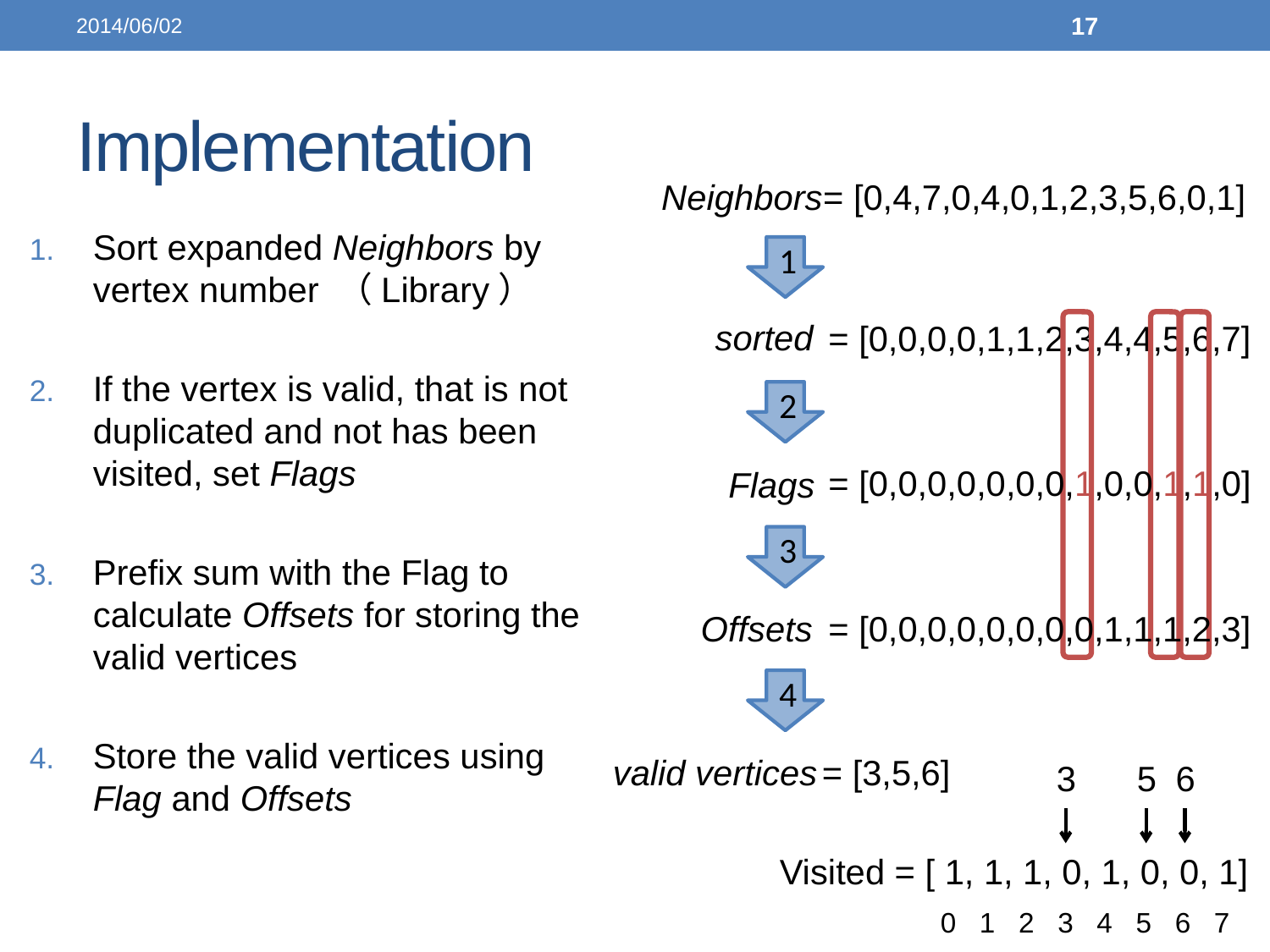

2014/06/02
17
# Implementation
Neighbors
= [0,4,7,0,4,0,1,2,3,5,6,0,1]
Sort expanded Neighbors by vertex number （Library）

If the vertex is valid, that is not duplicated and not has been visited, set Flags

Prefix sum with the Flag to calculate Offsets for storing the valid vertices

Store the valid vertices using Flag and Offsets
1
sorted
= [0,0,0,0,1,1,2,3,4,4,5,6,7]

2
= [0,0,0,0,0,0,0,1,0,0,1,1,0]
Flags
3
Offsets
= [0,0,0,0,0,0,0,0,1,1,1,2,3]
4
valid vertices
= [3,5,6]
3
5
6
Visited = [ 1, 1, 1, 0, 1, 0, 0, 1]
0   1   2   3   4   5   6   7